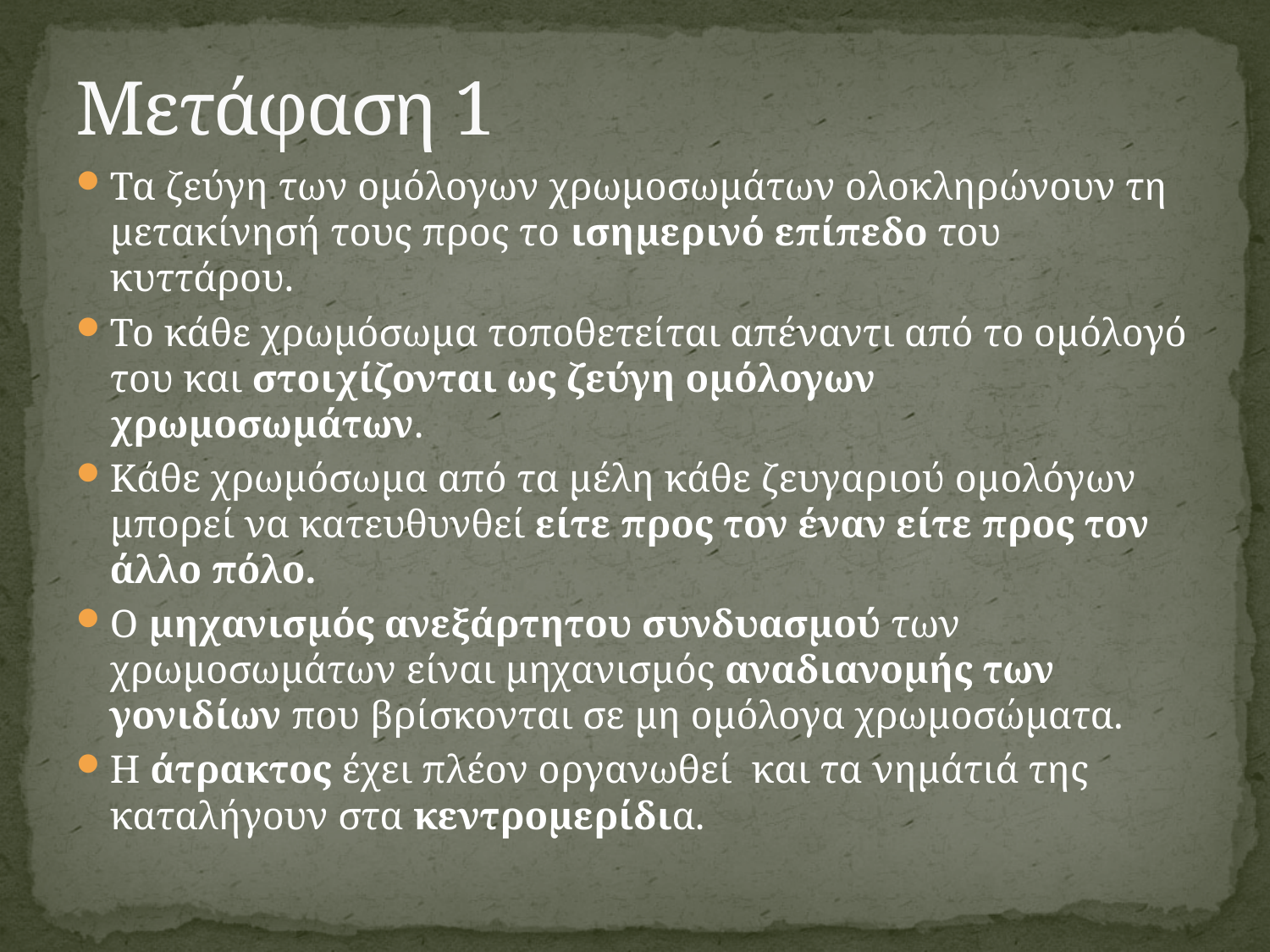

# Μετάφαση 1
Τα ζεύγη των ομόλογων χρωμοσωμάτων ολοκληρώνουν τη μετακίνησή τους προς το ισημερινό επίπεδο του κυττάρου.
Το κάθε χρωμόσωμα τοποθετείται απέναντι από το ομόλογό του και στοιχίζονται ως ζεύγη ομόλογων χρωμοσωμάτων.
Κάθε χρωμόσωμα από τα μέλη κάθε ζευγαριού ομολόγων μπορεί να κατευθυνθεί είτε προς τον έναν είτε προς τον άλλο πόλο.
Ο μηχανισμός ανεξάρτητου συνδυασμού των χρωμοσωμάτων είναι μηχανισμός αναδιανομής των γονιδίων που βρίσκονται σε μη ομόλογα χρωμοσώματα.
Η άτρακτος έχει πλέον οργανωθεί  και τα νημάτιά της καταλήγουν στα κεντρομερίδια.